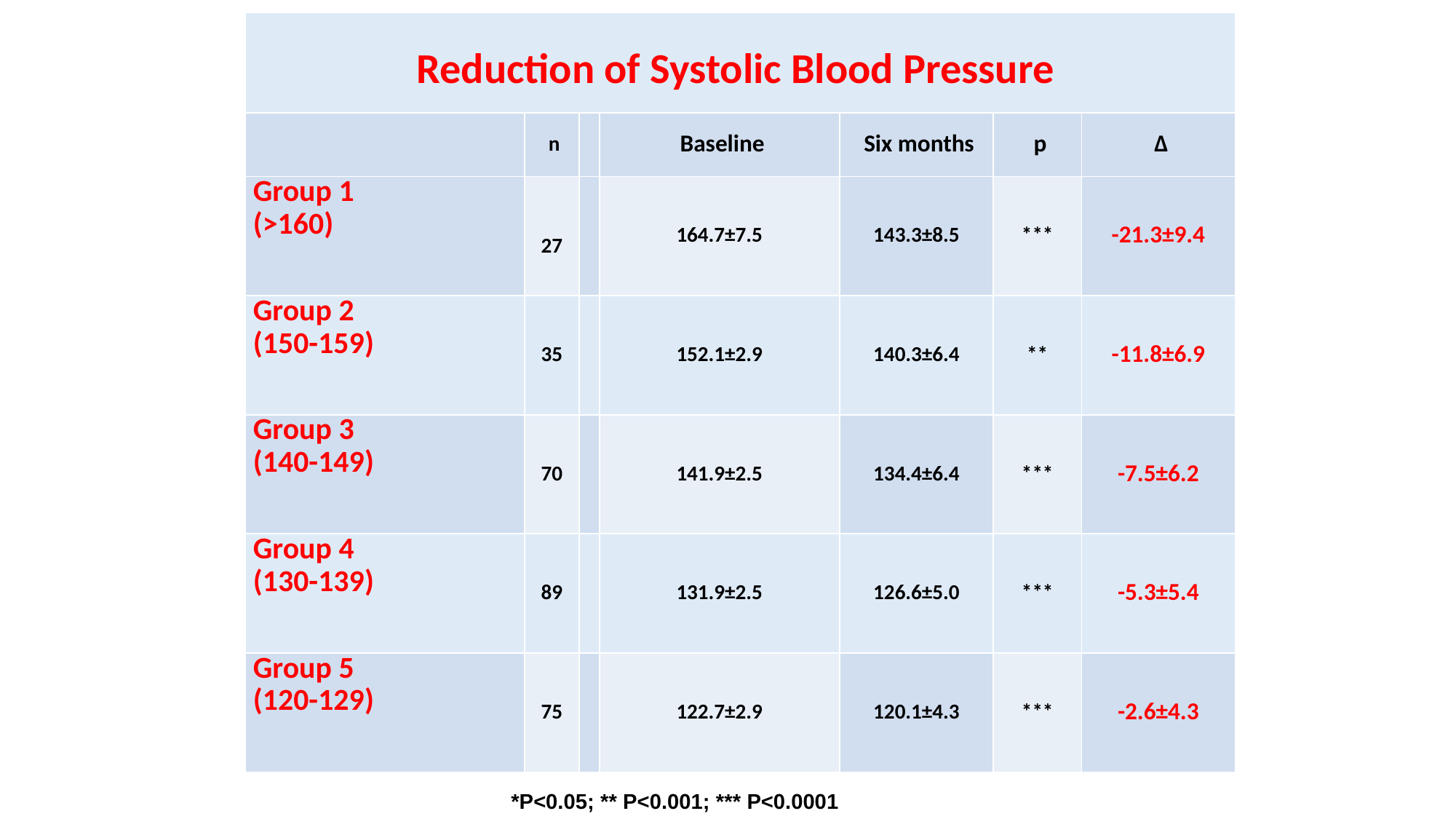

| Reduction of Systolic Blood Pressure |  |  |  |  |  |  |
| --- | --- | --- | --- | --- | --- | --- |
|  | n |  | Baseline | Six months | p | Δ |
| Group 1 (>160) | 27 |  | 164.7±7.5 | 143.3±8.5 | \*\*\* | -21.3±9.4 |
| Group 2 (150-159) | 35 |  | 152.1±2.9 | 140.3±6.4 | \*\* | -11.8±6.9 |
| Group 3 (140-149) | 70 |  | 141.9±2.5 | 134.4±6.4 | \*\*\* | -7.5±6.2 |
| Group 4 (130-139) | 89 |  | 131.9±2.5 | 126.6±5.0 | \*\*\* | -5.3±5.4 |
| Group 5 (120-129) | 75 |  | 122.7±2.9 | 120.1±4.3 | \*\*\* | -2.6±4.3 |
*P<0.05; ** P<0.001; *** P<0.0001